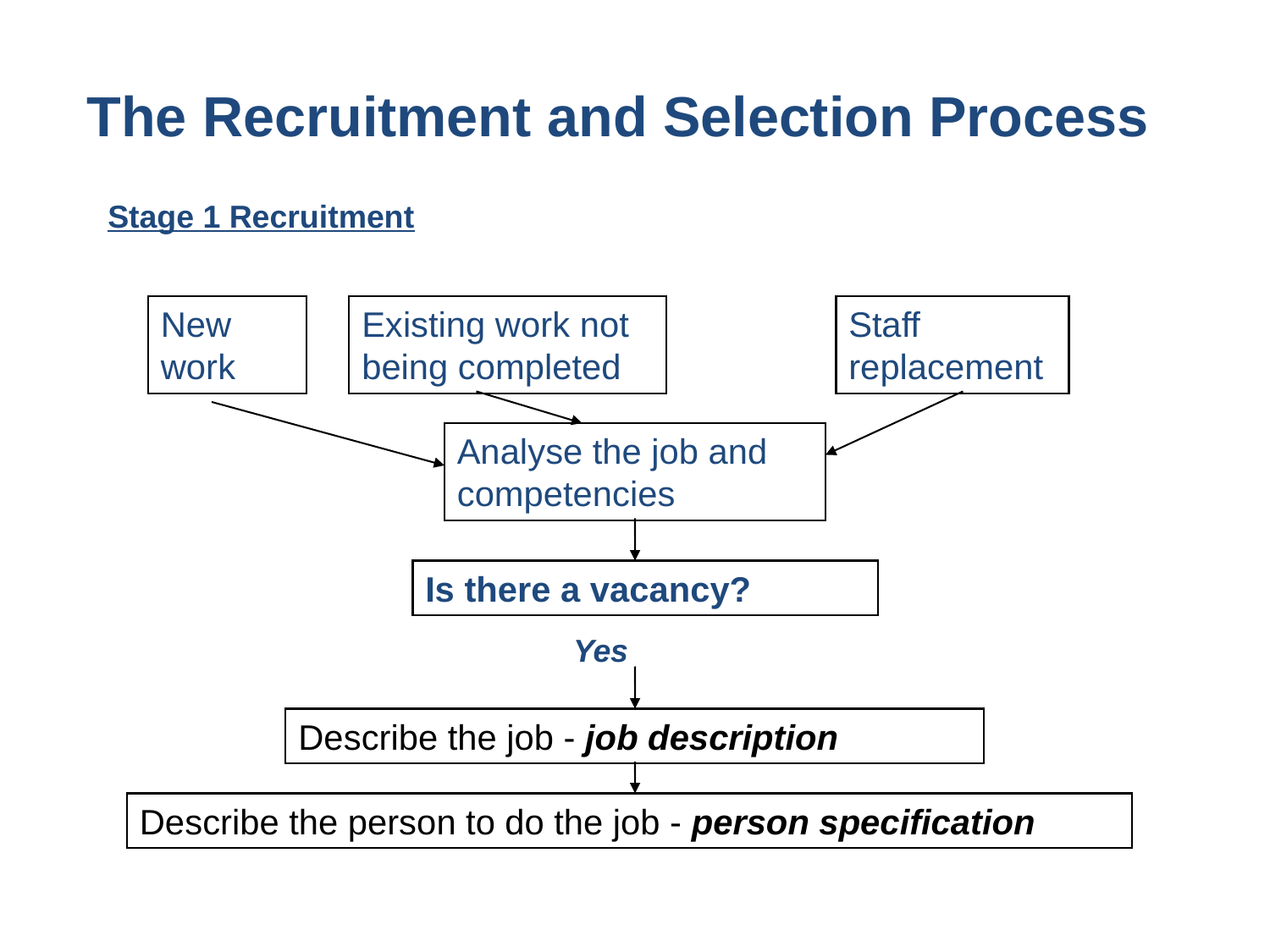

The Recruitment and Selection Process
Stage 1 Recruitment
New work
Existing work not being completed
Staff replacement

Analyse the job and competencies

Is there a vacancy?
Yes

Describe the job - job description

Describe the person to do the job - person specification